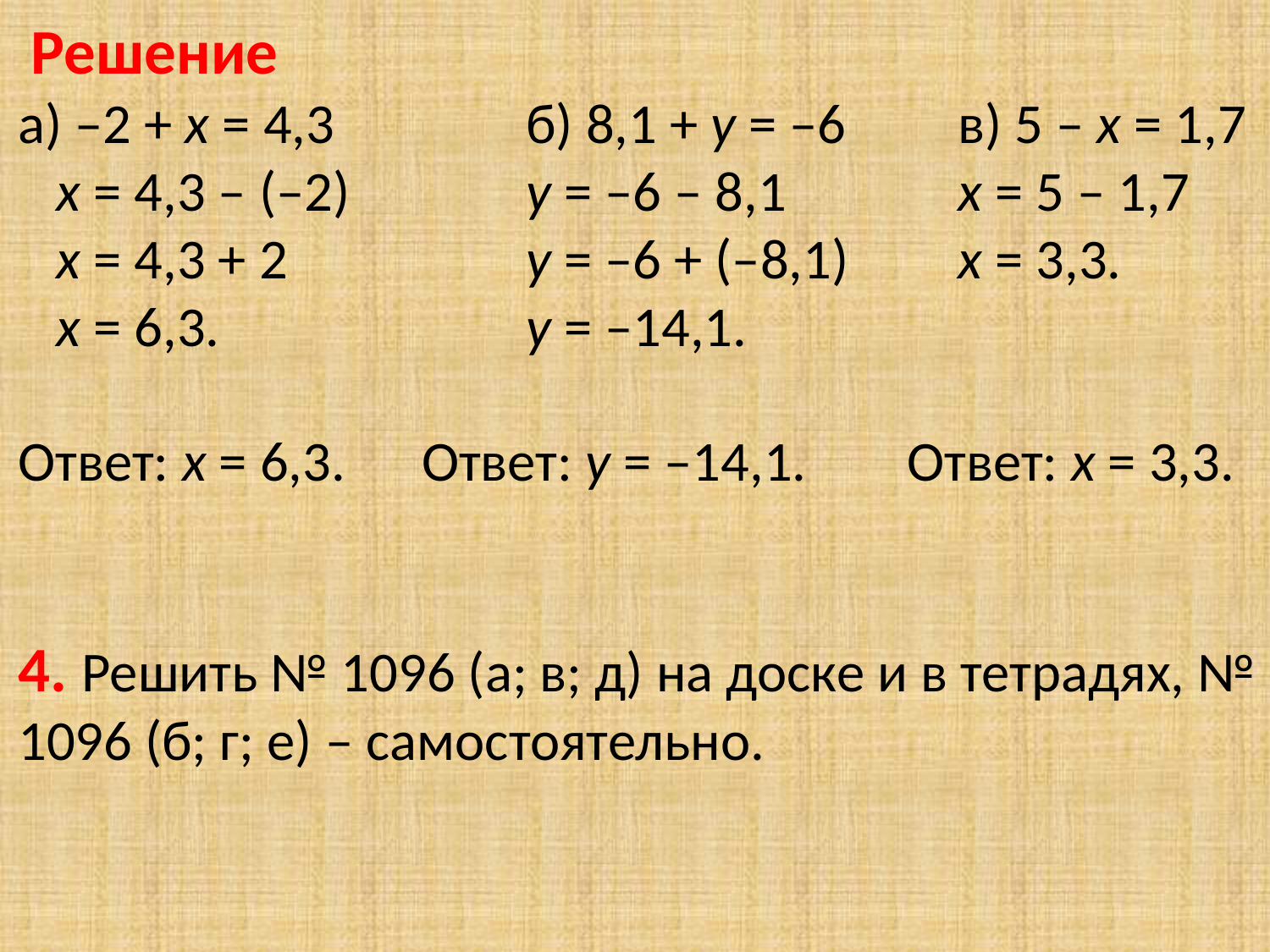

Решение
а) –2 + х = 4,3		б) 8,1 + у = –6	    в) 5 – х = 1,7
   х = 4,3 – (–2)	    	у = –6 – 8,1 	    х = 5 – 1,7
   х = 4,3 + 2	    	у = –6 + (–8,1)	    х = 3,3.
   х = 6,3.			у = –14,1.

Ответ: х = 6,3.      Ответ: у = –14,1.   	Ответ: х = 3,3.

4. Решить № 1096 (а; в; д) на доске и в тетрадях, № 1096 (б; г; е) – самостоятельно.